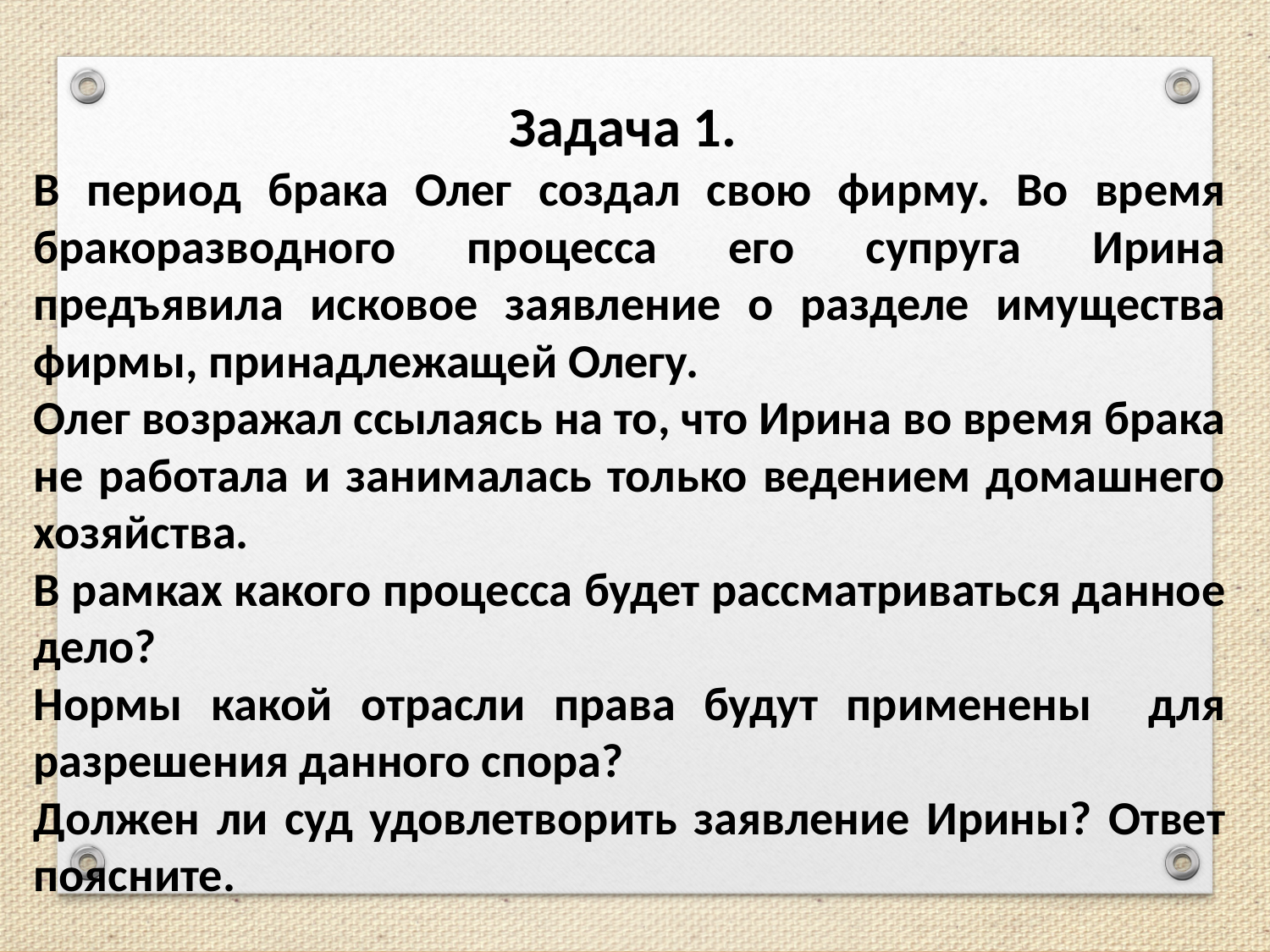

Задача 1.
В период брака Олег создал свою фирму. Во время бракоразводного процесса его супруга Ирина предъявила исковое заявление о разделе имущества фирмы, принадлежащей Олегу.
Олег возражал ссылаясь на то, что Ирина во время брака не работала и занималась только ведением домашнего хозяйства.
В рамках какого процесса будет рассматриваться данное дело?
Нормы какой отрасли права будут применены  для разрешения данного спора?
Должен ли суд удовлетворить заявление Ирины? Ответ поясните.